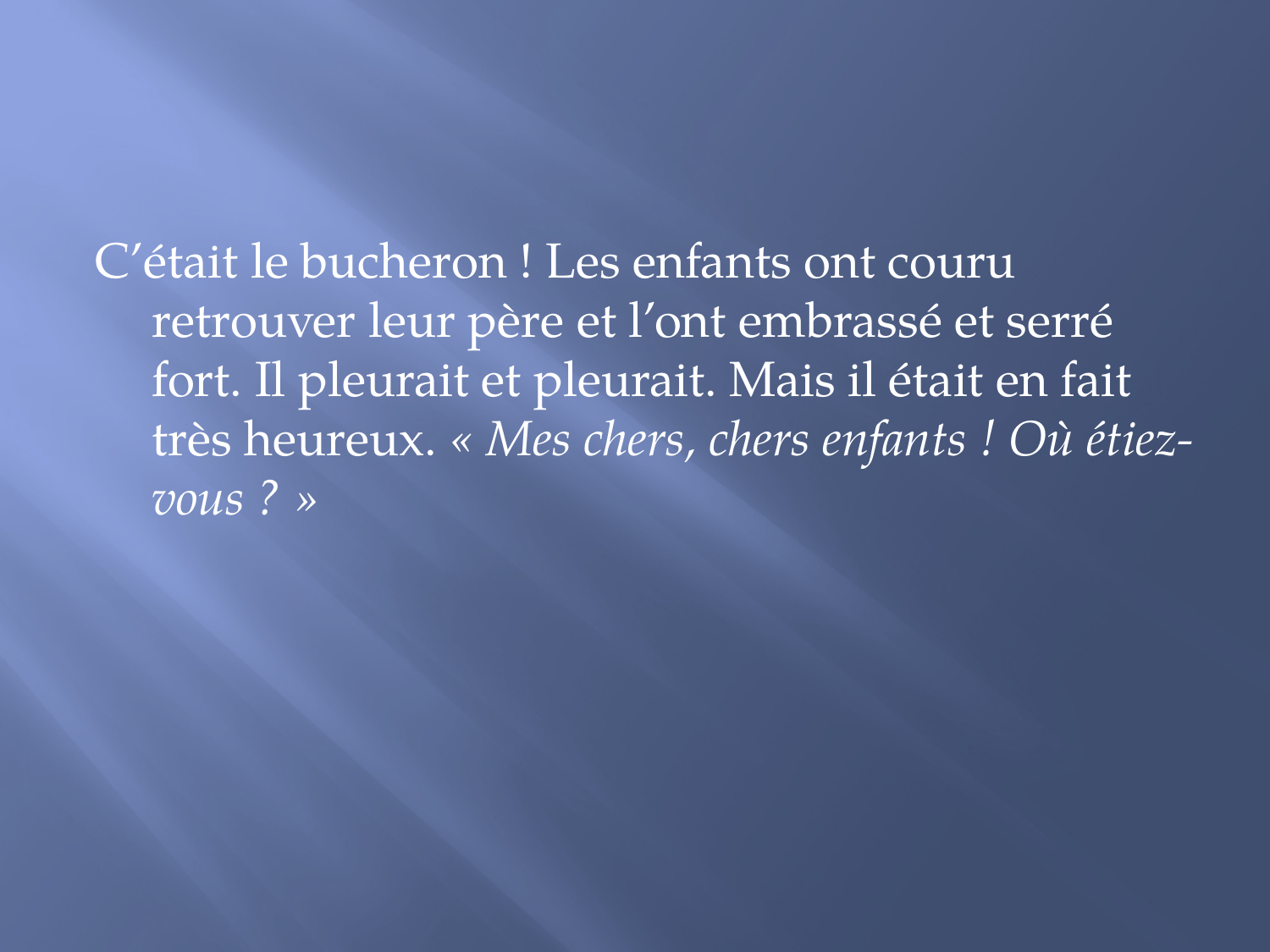

#
C’était le bucheron ! Les enfants ont couru retrouver leur père et l’ont embrassé et serré fort. Il pleurait et pleurait. Mais il était en fait très heureux. « Mes chers, chers enfants ! Où étiez-vous ? »